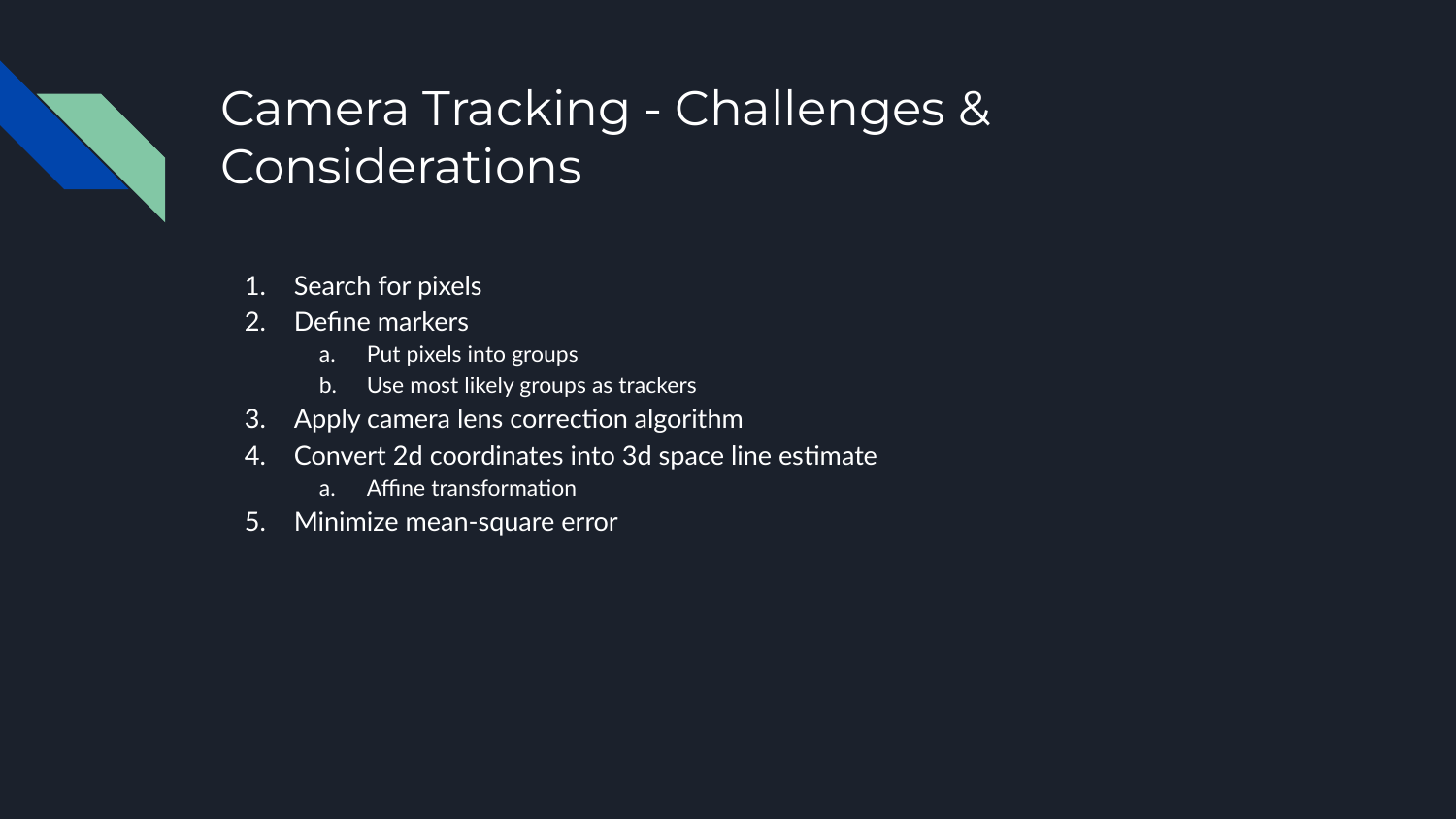

# Camera Tracking - Challenges & Considerations
Search for pixels
Define markers
Put pixels into groups
Use most likely groups as trackers
Apply camera lens correction algorithm
Convert 2d coordinates into 3d space line estimate
Affine transformation
Minimize mean-square error